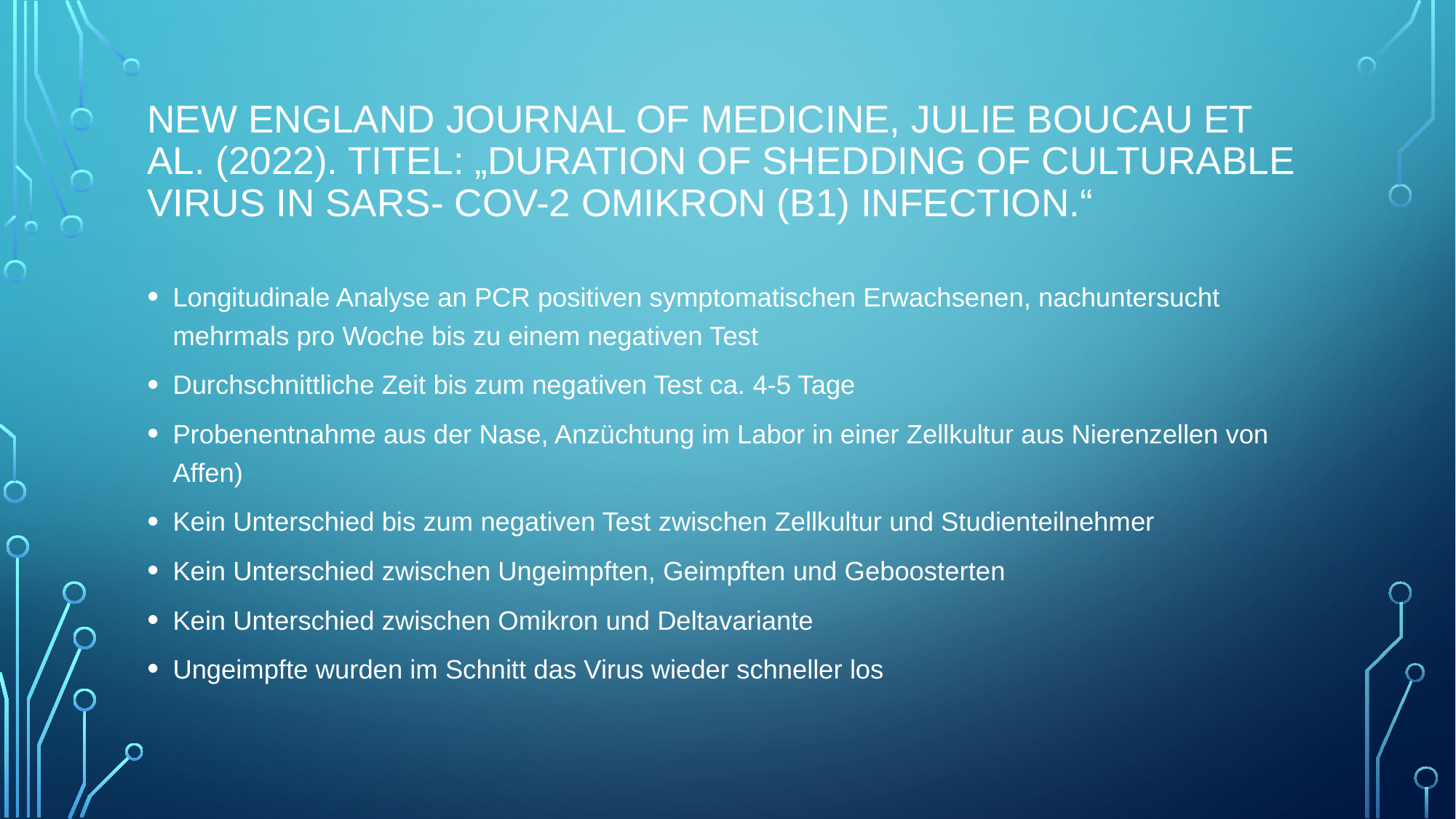

# New england journal of medicine, julie Boucau et al. (2022). Titel: „duration of shedding of culturable virus in sars- cov-2 omikron (b1) infection.“
Longitudinale Analyse an PCR positiven symptomatischen Erwachsenen, nachuntersucht mehrmals pro Woche bis zu einem negativen Test
Durchschnittliche Zeit bis zum negativen Test ca. 4-5 Tage
Probenentnahme aus der Nase, Anzüchtung im Labor in einer Zellkultur aus Nierenzellen von Affen)
Kein Unterschied bis zum negativen Test zwischen Zellkultur und Studienteilnehmer
Kein Unterschied zwischen Ungeimpften, Geimpften und Geboosterten
Kein Unterschied zwischen Omikron und Deltavariante
Ungeimpfte wurden im Schnitt das Virus wieder schneller los